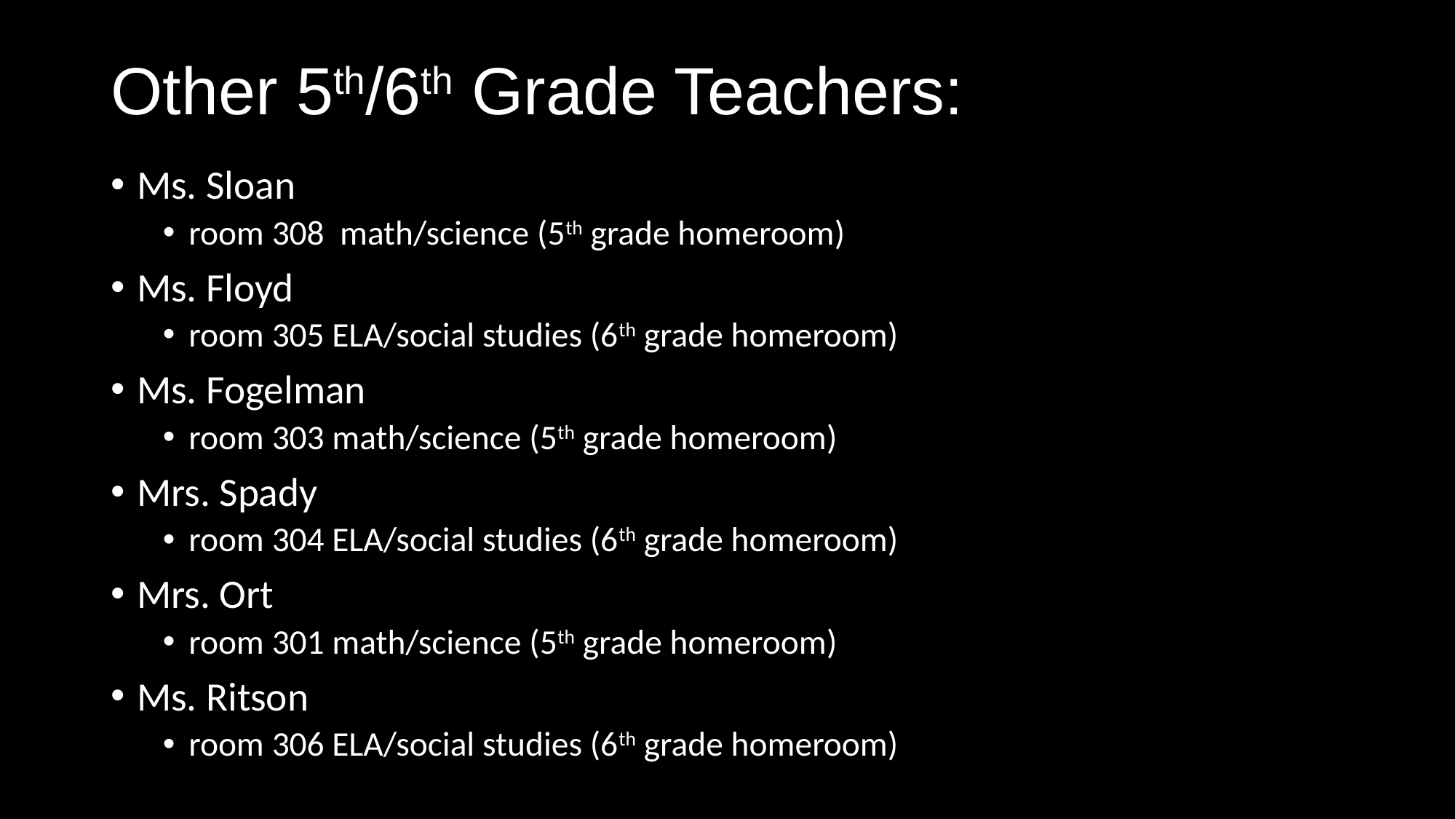

# Other 5th/6th Grade Teachers:
Ms. Sloan
room 308  math/science (5th grade homeroom)
Ms. Floyd
room 305 ELA/social studies (6th grade homeroom)
Ms. Fogelman
room 303 math/science (5th grade homeroom)
Mrs. Spady
room 304 ELA/social studies (6th grade homeroom)
Mrs. Ort
room 301 math/science (5th grade homeroom)
Ms. Ritson
room 306 ELA/social studies (6th grade homeroom)